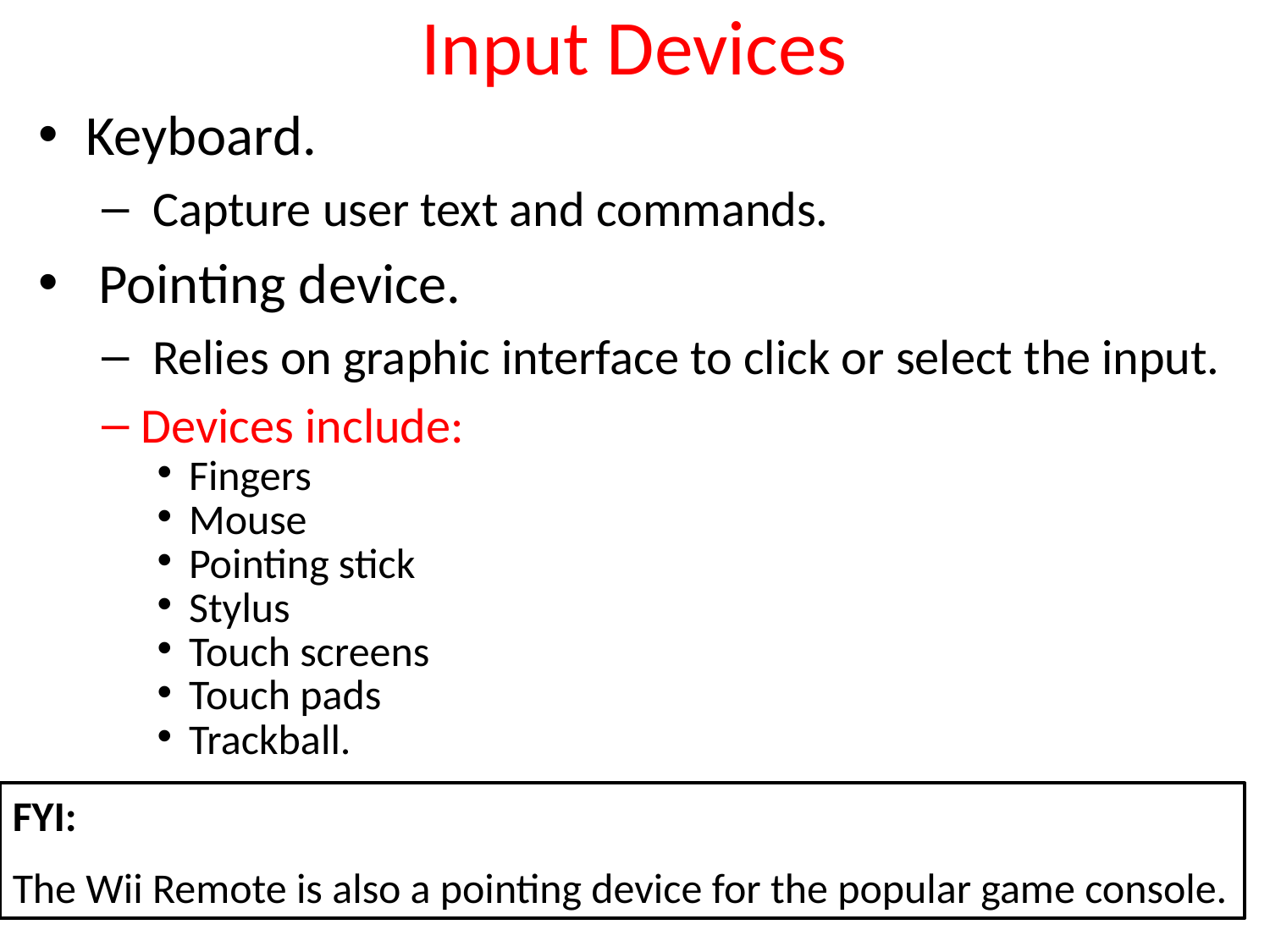

# Input Devices
Keyboard.
 Capture user text and commands.
 Pointing device.
 Relies on graphic interface to click or select the input.
Devices include:
Fingers
Mouse
Pointing stick
Stylus
Touch screens
Touch pads
Trackball.

FYI:
The Wii Remote is also a pointing device for the popular game console.
47